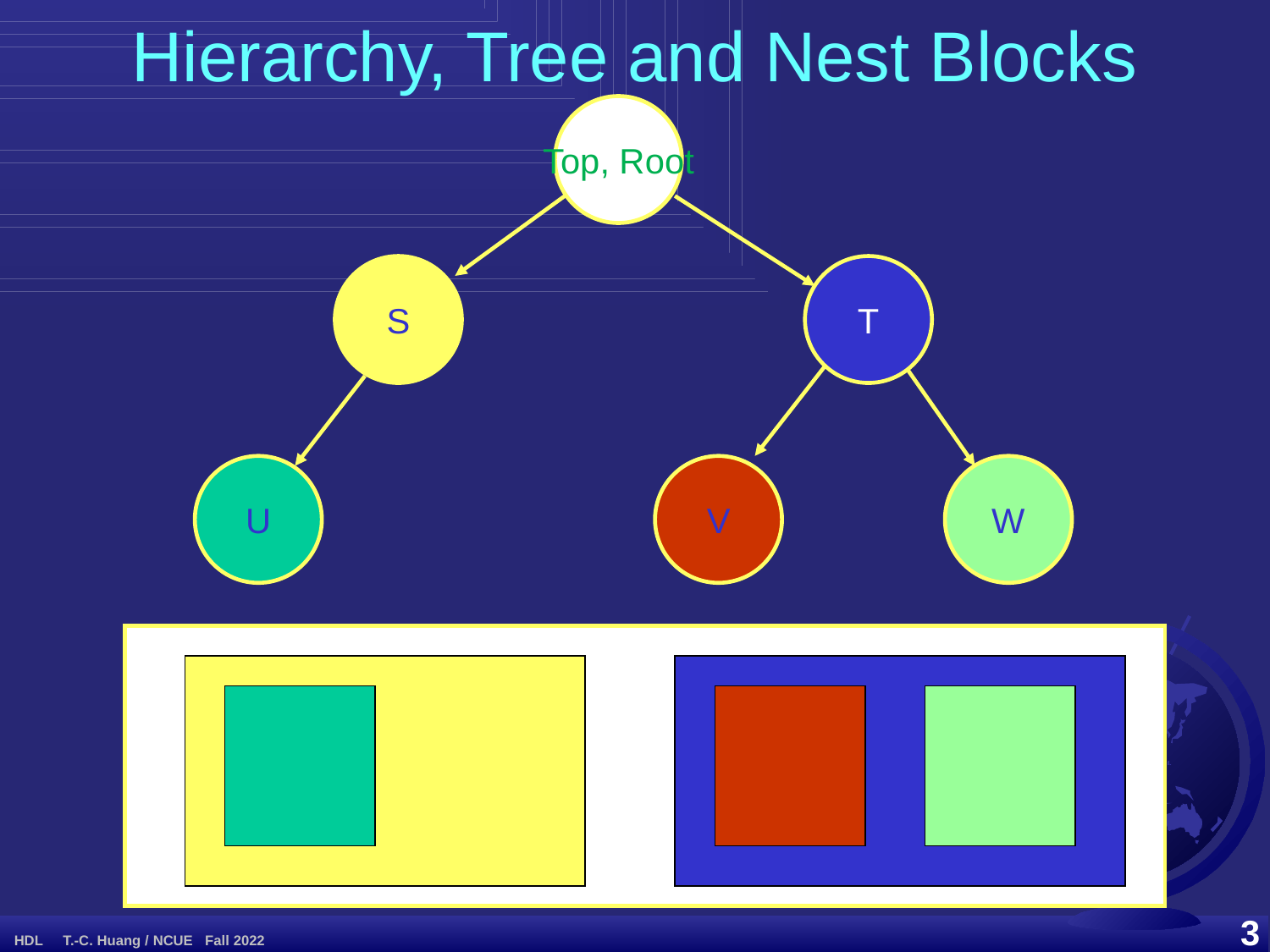

# Hierarchy, Tree and Nest Blocks
Top, Root

S

T

V

W

U